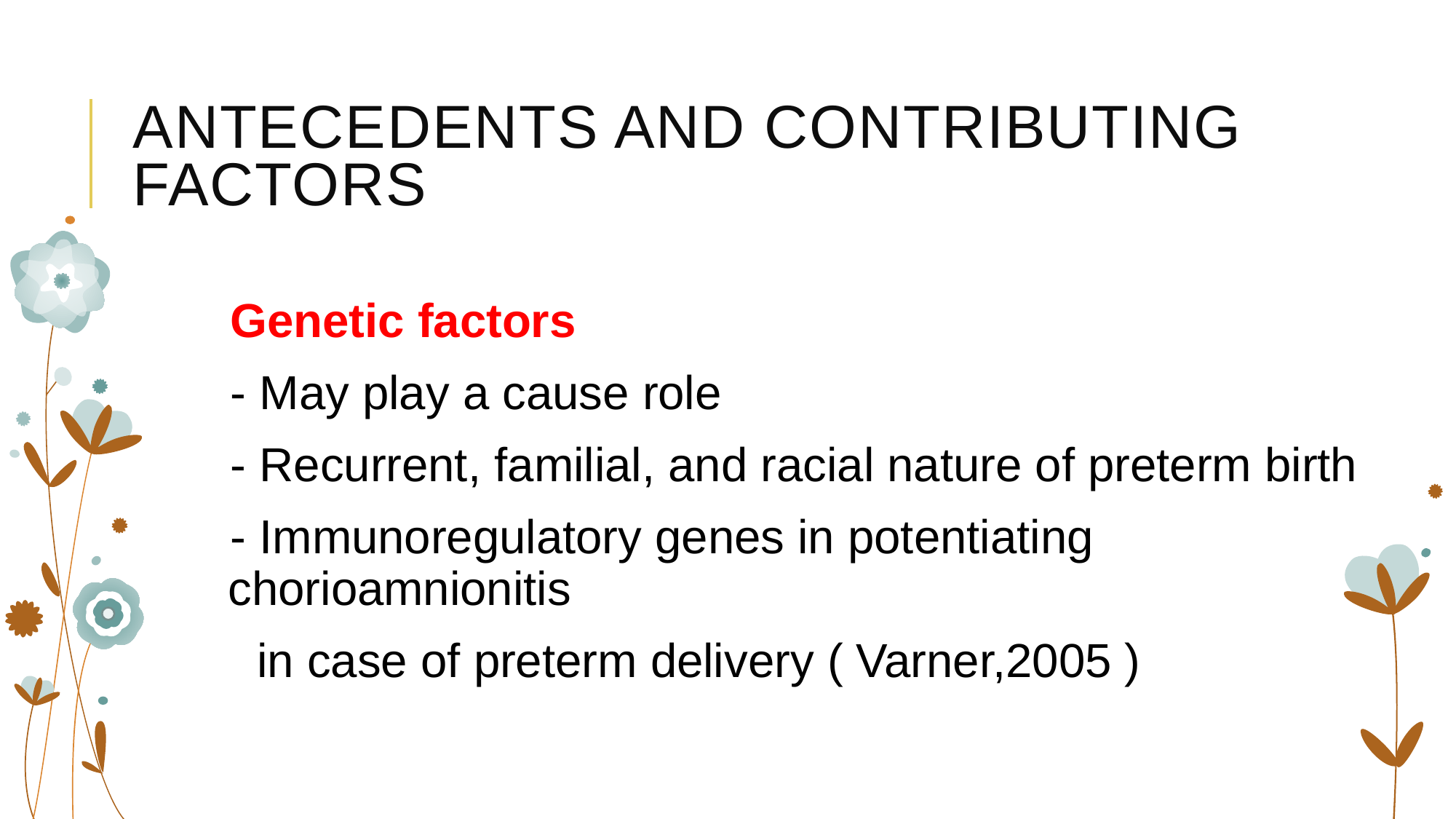

# Antecedents and contributing factors

Genetic factors
- May play a cause role
- Recurrent, familial, and racial nature of preterm birth
- Immunoregulatory genes in potentiating chorioamnionitis
  in case of preterm delivery ( Varner,2005 )